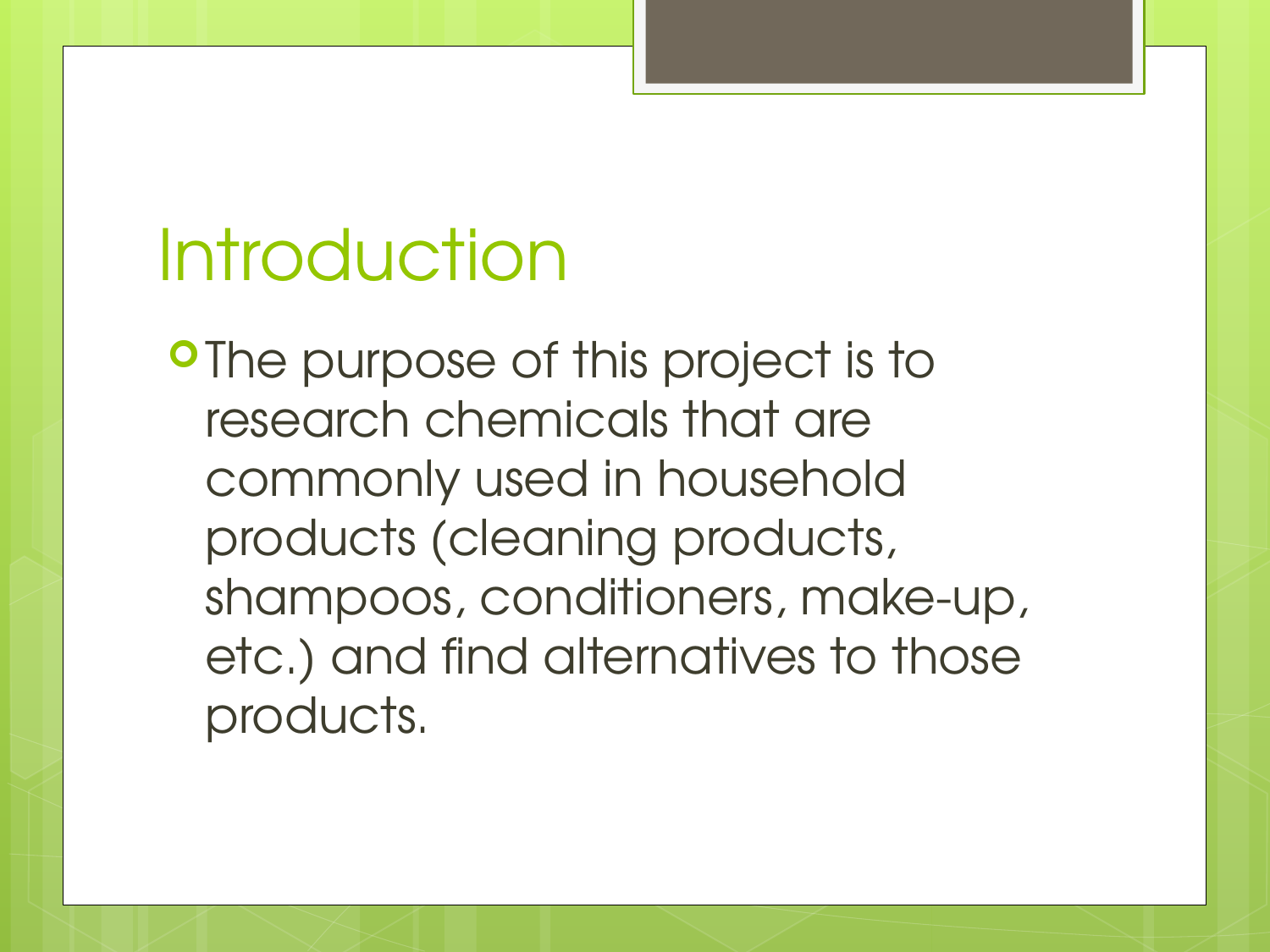

# Introduction
The purpose of this project is to research chemicals that are commonly used in household products (cleaning products, shampoos, conditioners, make-up, etc.) and find alternatives to those products.